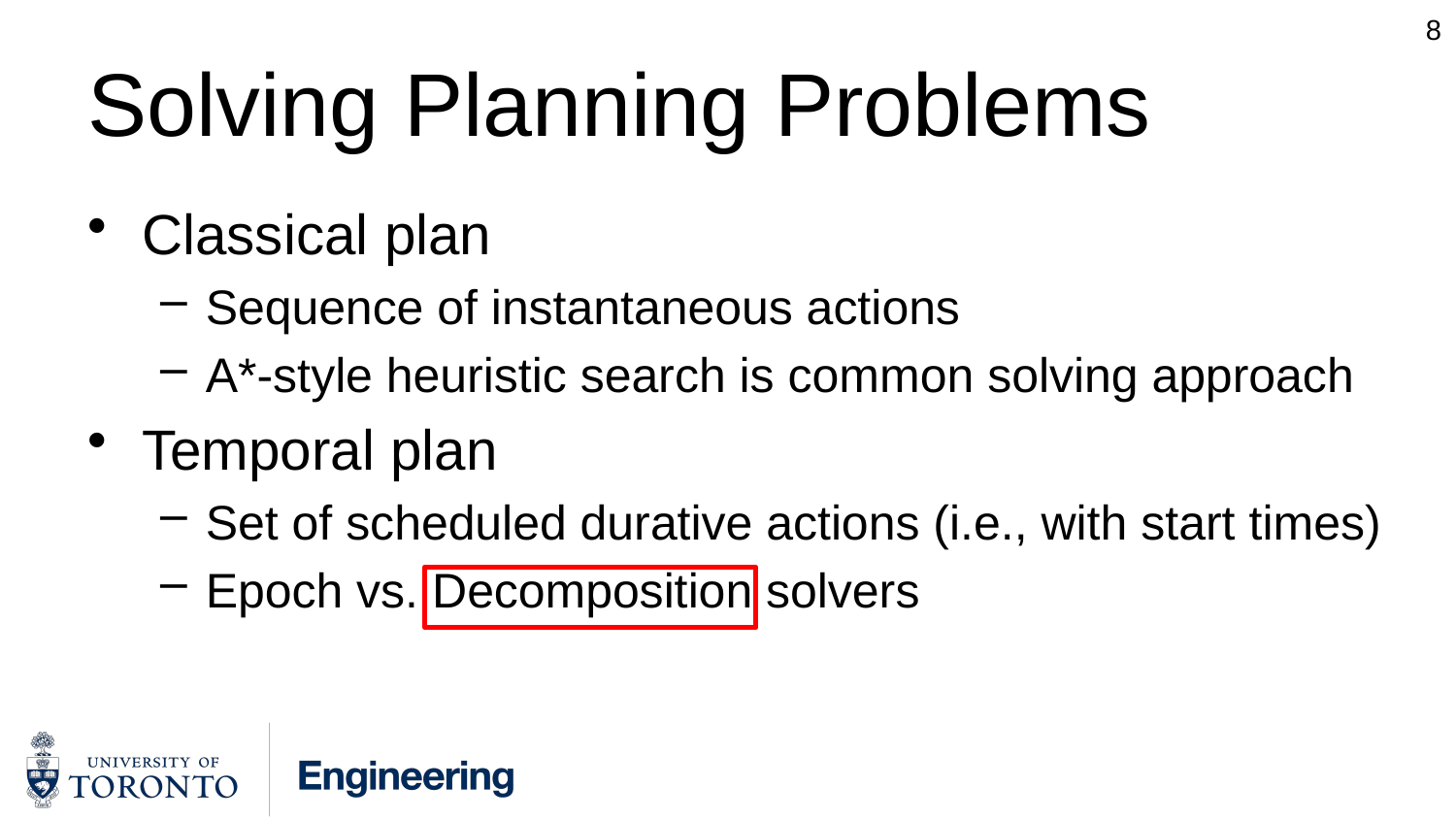

8
# Solving Planning Problems
Classical plan
Sequence of instantaneous actions
A*-style heuristic search is common solving approach
Temporal plan
Set of scheduled durative actions (i.e., with start times)
Epoch vs. Decomposition solvers